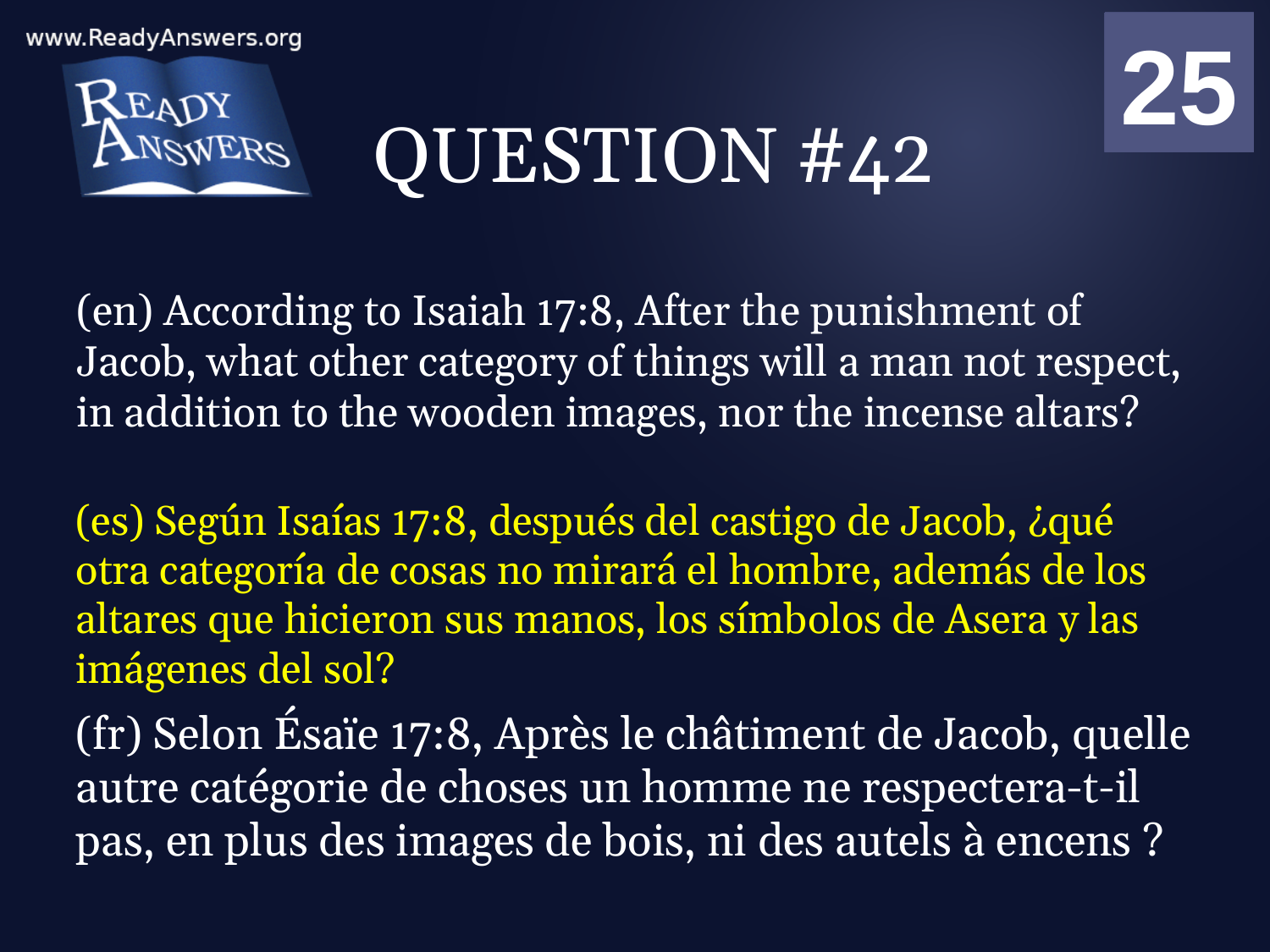

01
02
03
04
05
06
07
08
09
10
11
12
13
14
15
16
17
18
19
20
21
22
23
24
25
00
# QUESTION #42
(en) According to Isaiah 17:8, After the punishment of Jacob, what other category of things will a man not respect, in addition to the wooden images, nor the incense altars?
(es) Según Isaías 17:8, después del castigo de Jacob, ¿qué otra categoría de cosas no mirará el hombre, además de los altares que hicieron sus manos, los símbolos de Asera y las imágenes del sol?
(fr) Selon Ésaïe 17:8, Après le châtiment de Jacob, quelle autre catégorie de choses un homme ne respectera-t-il pas, en plus des images de bois, ni des autels à encens ?